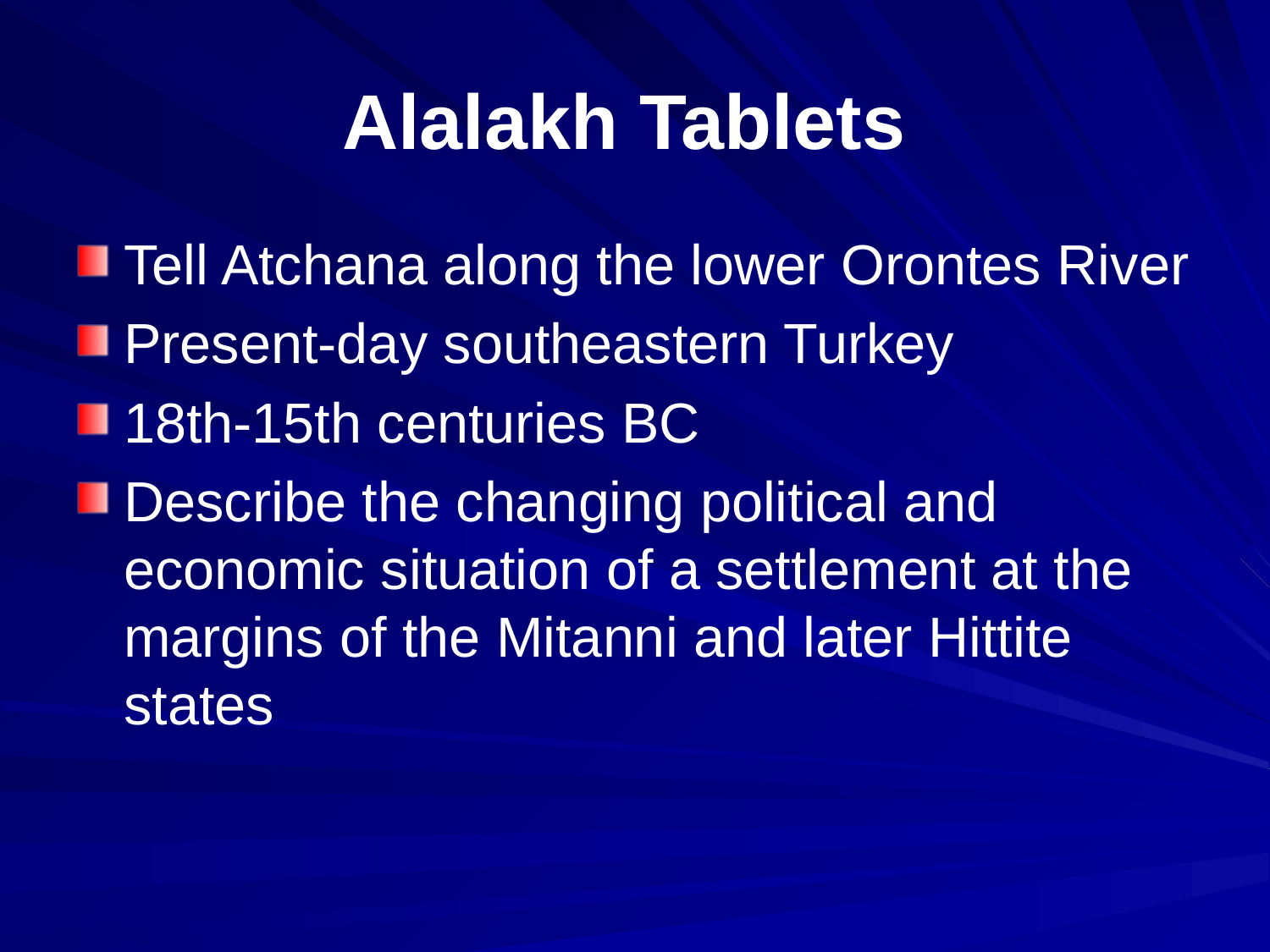

# Alalakh Tablets
Tell Atchana along the lower Orontes River
Present-day southeastern Turkey
18th-15th centuries BC
Describe the changing political and economic situation of a settlement at the margins of the Mitanni and later Hittite states